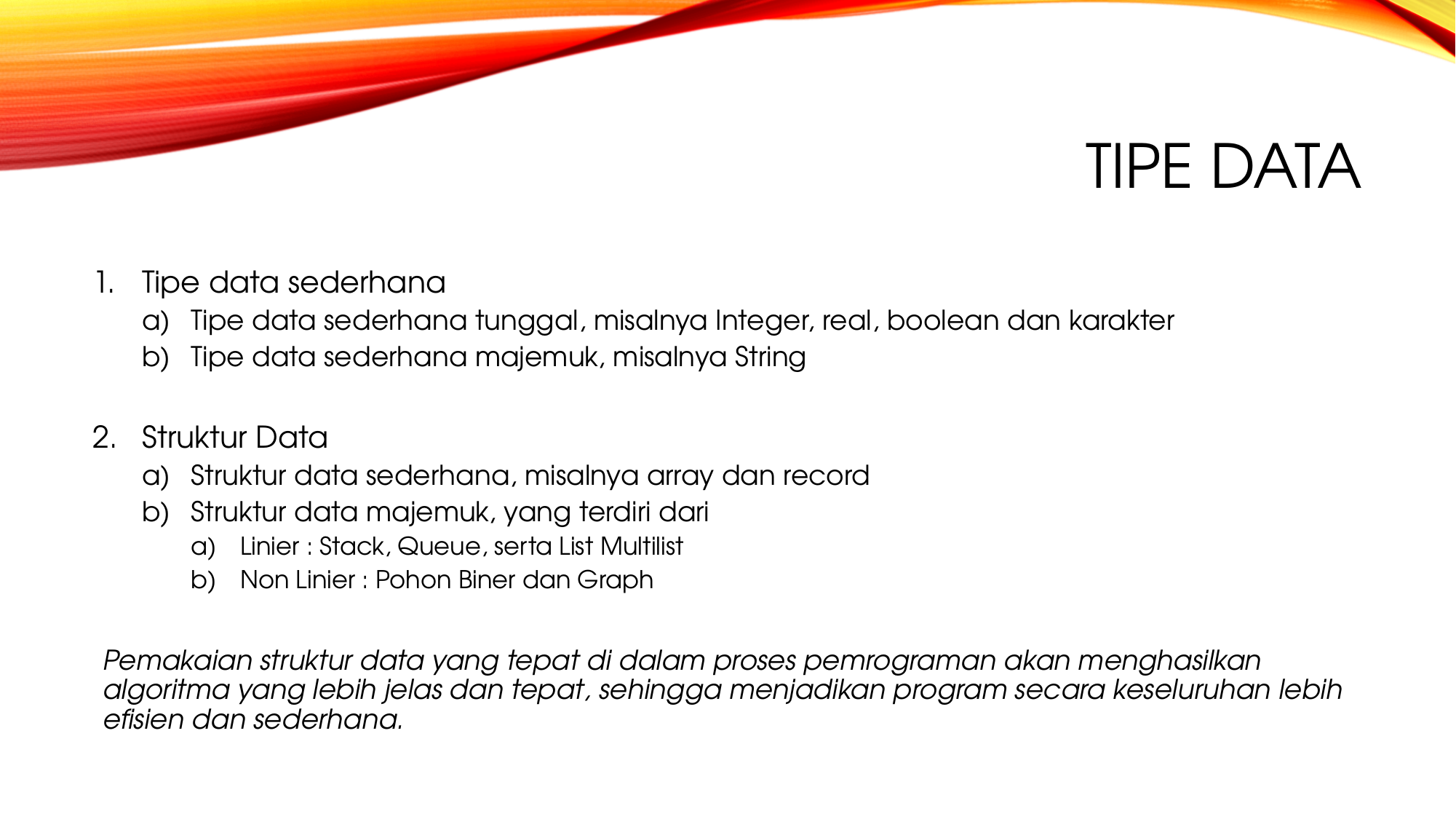

# Tipe data
Tipe data sederhana
Tipe data sederhana tunggal, misalnya Integer, real, boolean dan karakter
Tipe data sederhana majemuk, misalnya String

Struktur Data
Struktur data sederhana, misalnya array dan record
Struktur data majemuk, yang terdiri dari
Linier : Stack, Queue, serta List Multilist
Non Linier : Pohon Biner dan Graph

Pemakaian struktur data yang tepat di dalam proses pemrograman akan menghasilkan algoritma yang lebih jelas dan tepat, sehingga menjadikan program secara keseluruhan lebih efisien dan sederhana.